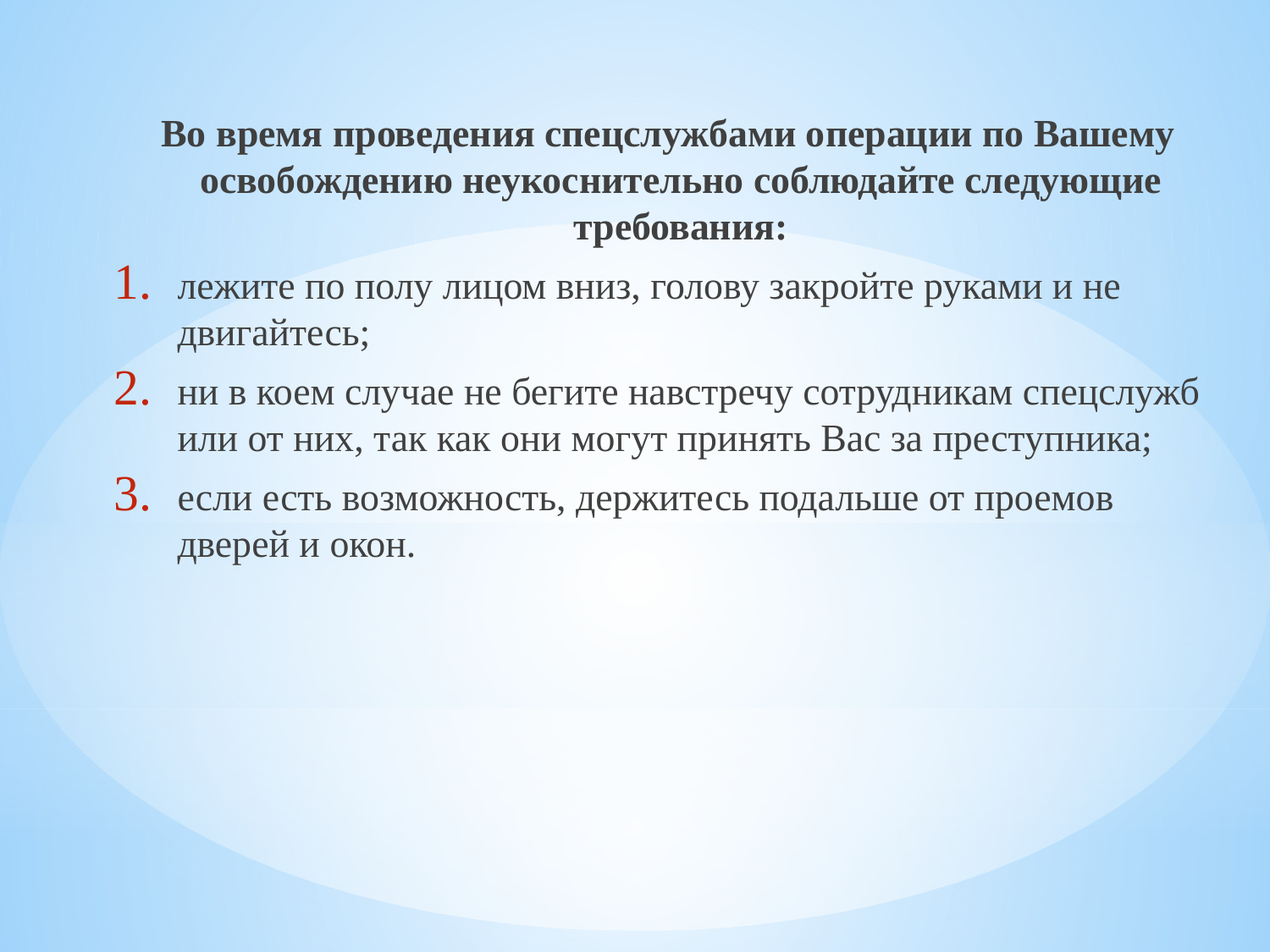

Во время проведения спецслужбами операции по Вашему освобождению неукоснительно соблюдайте следующие требования:
лежите по полу лицом вниз, голову закройте руками и не двигайтесь;
ни в коем случае не бегите навстречу сотрудникам спецслужб или от них, так как они могут принять Вас за преступника;
если есть возможность, держитесь подальше от проемов дверей и окон.
#